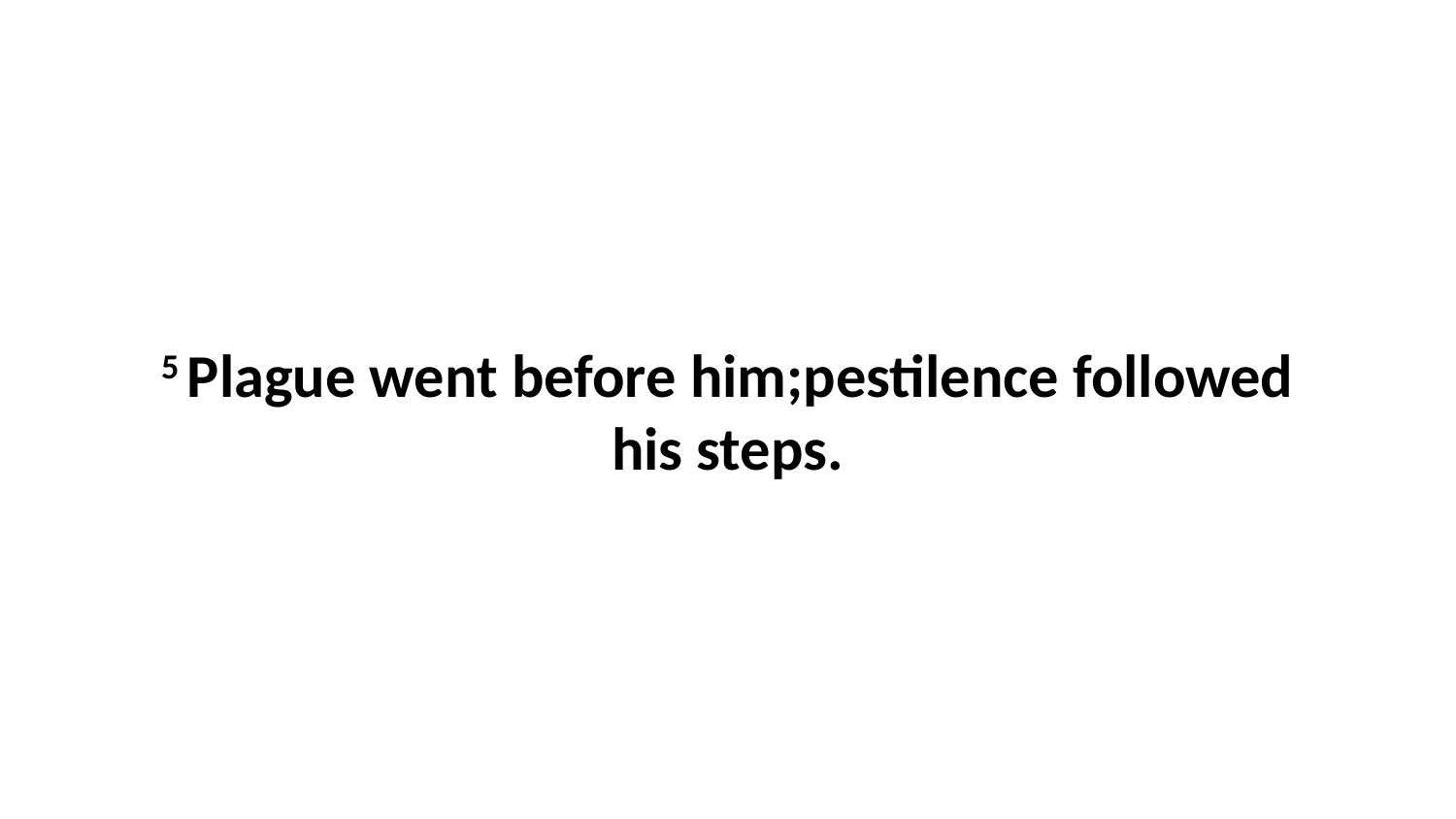

5 Plague went before him;pestilence followed his steps.